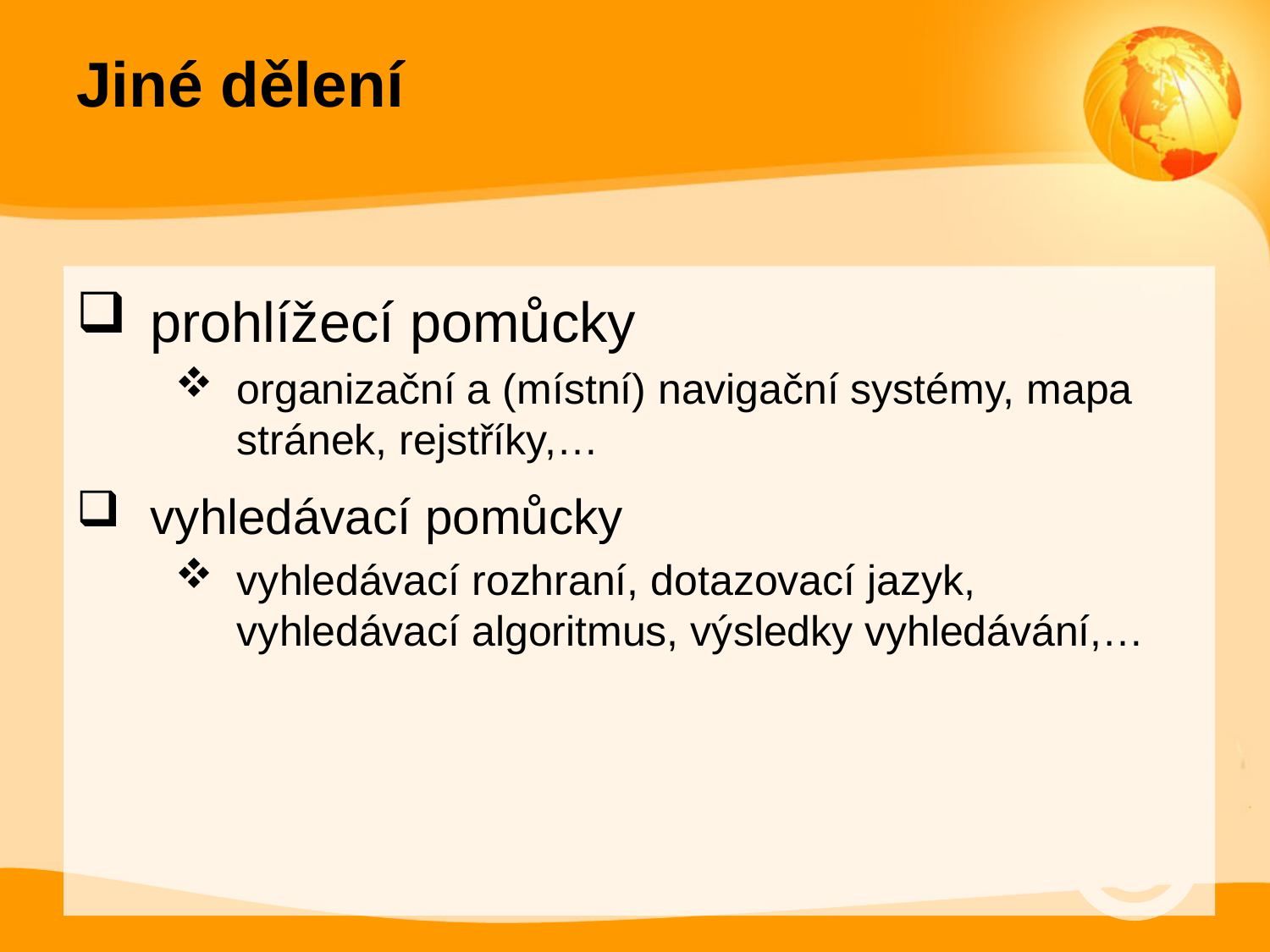

# Jiné dělení
prohlížecí pomůcky
organizační a (místní) navigační systémy, mapa stránek, rejstříky,…
vyhledávací pomůcky
vyhledávací rozhraní, dotazovací jazyk, vyhledávací algoritmus, výsledky vyhledávání,…